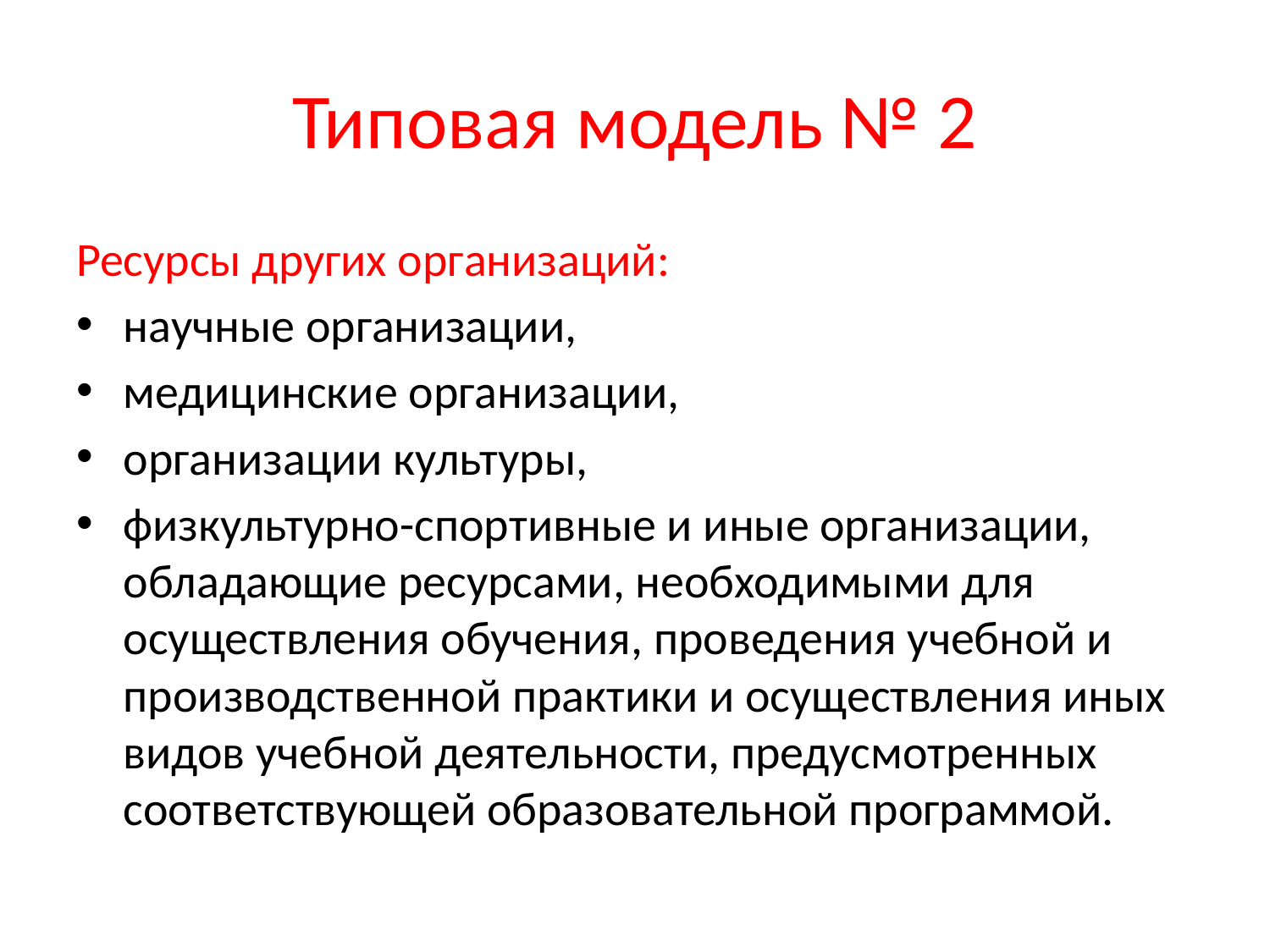

# Типовая модель № 2
Ресурсы других организаций:
научные организации,
медицинские организации,
организации культуры,
физкультурно-спортивные и иные организации, обладающие ресурсами, необходимыми для осуществления обучения, проведения учебной и производственной практики и осуществления иных видов учебной деятельности, предусмотренных соответствующей образовательной программой.